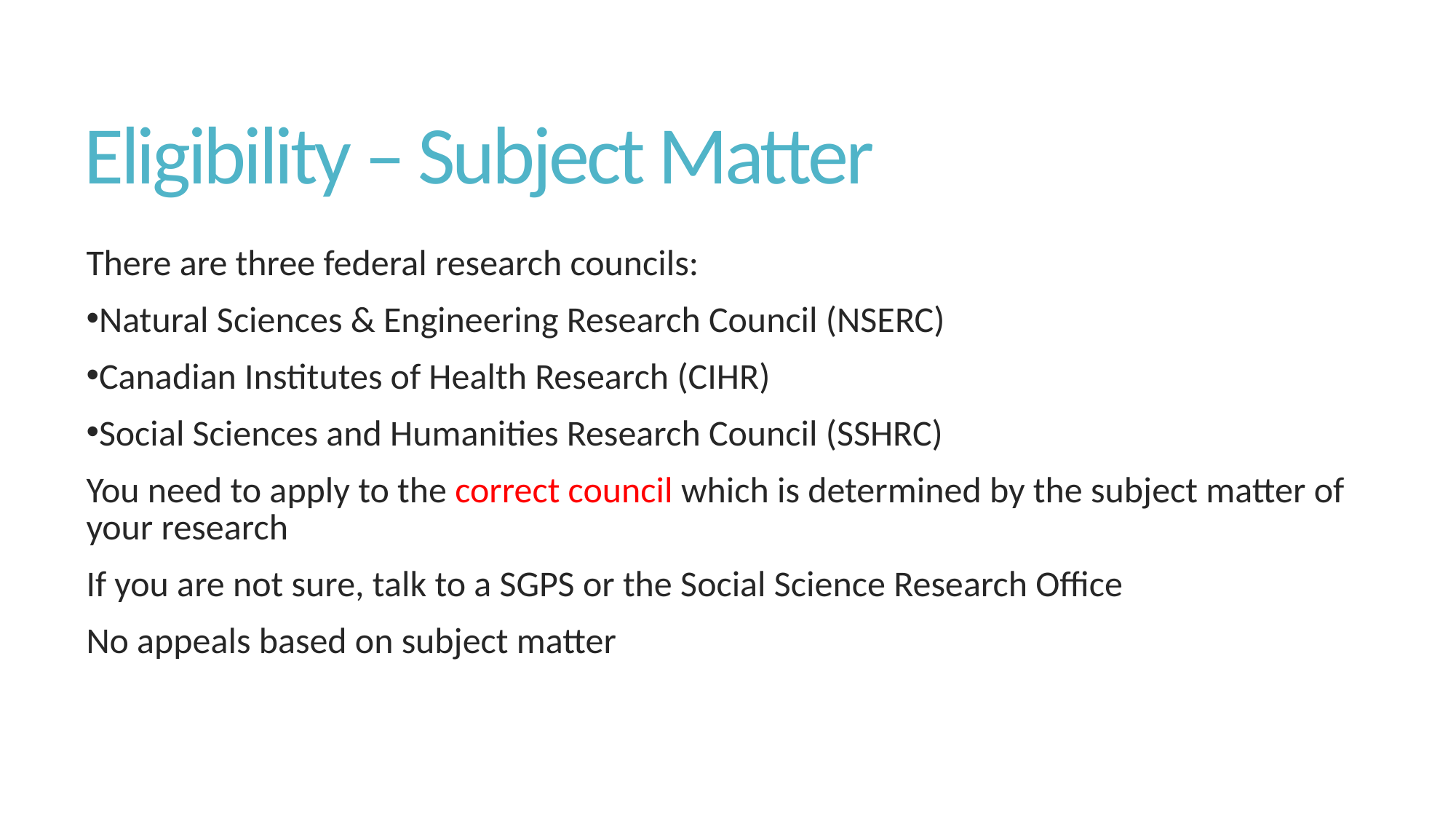

# Eligibility – Subject Matter
There are three federal research councils:
Natural Sciences & Engineering Research Council (NSERC)
Canadian Institutes of Health Research (CIHR)
Social Sciences and Humanities Research Council (SSHRC)
You need to apply to the correct council which is determined by the subject matter of your research
If you are not sure, talk to a SGPS or the Social Science Research Office
No appeals based on subject matter